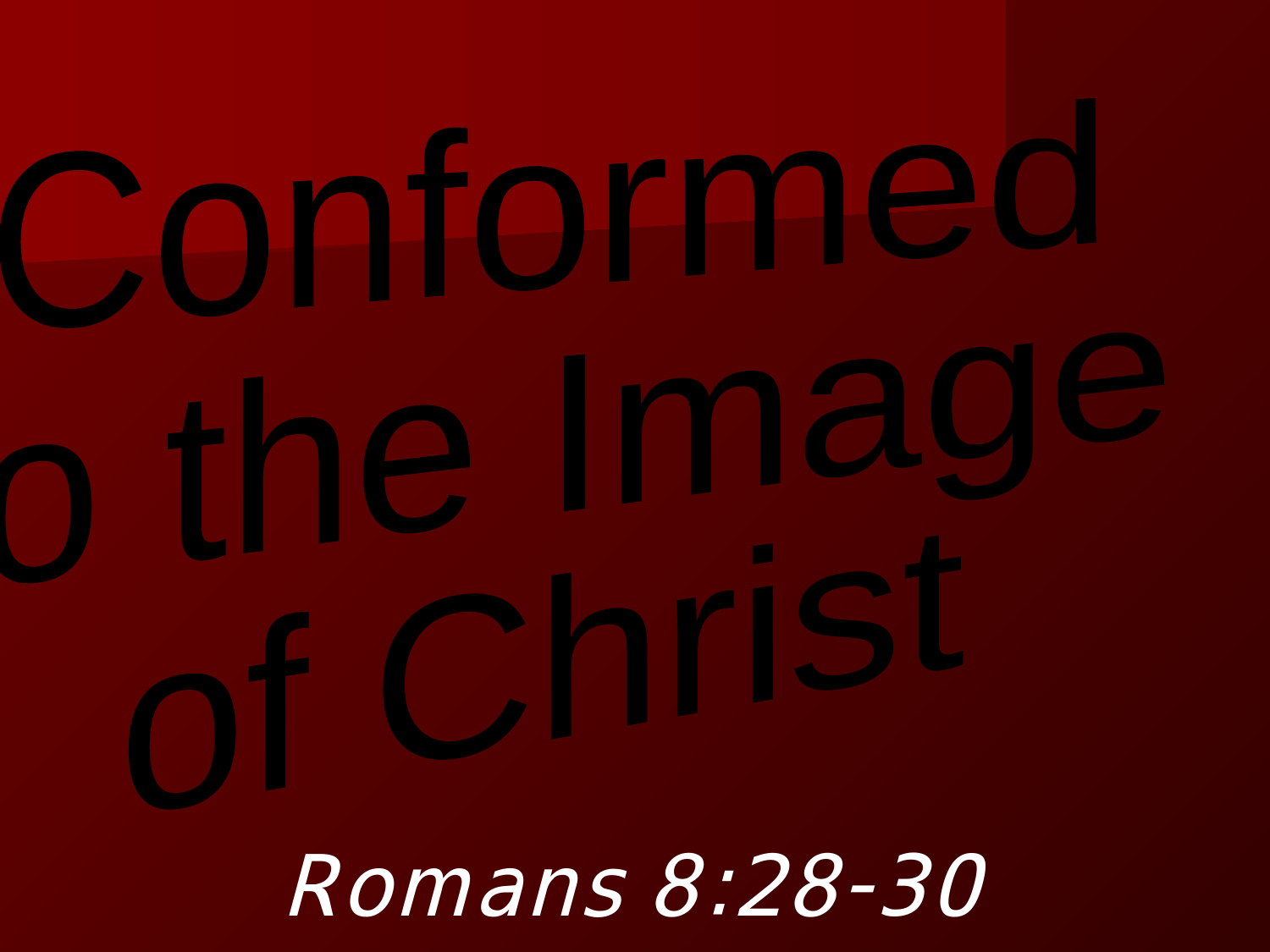

Conformed
to the Image
of Christ
Romans 8:28-30